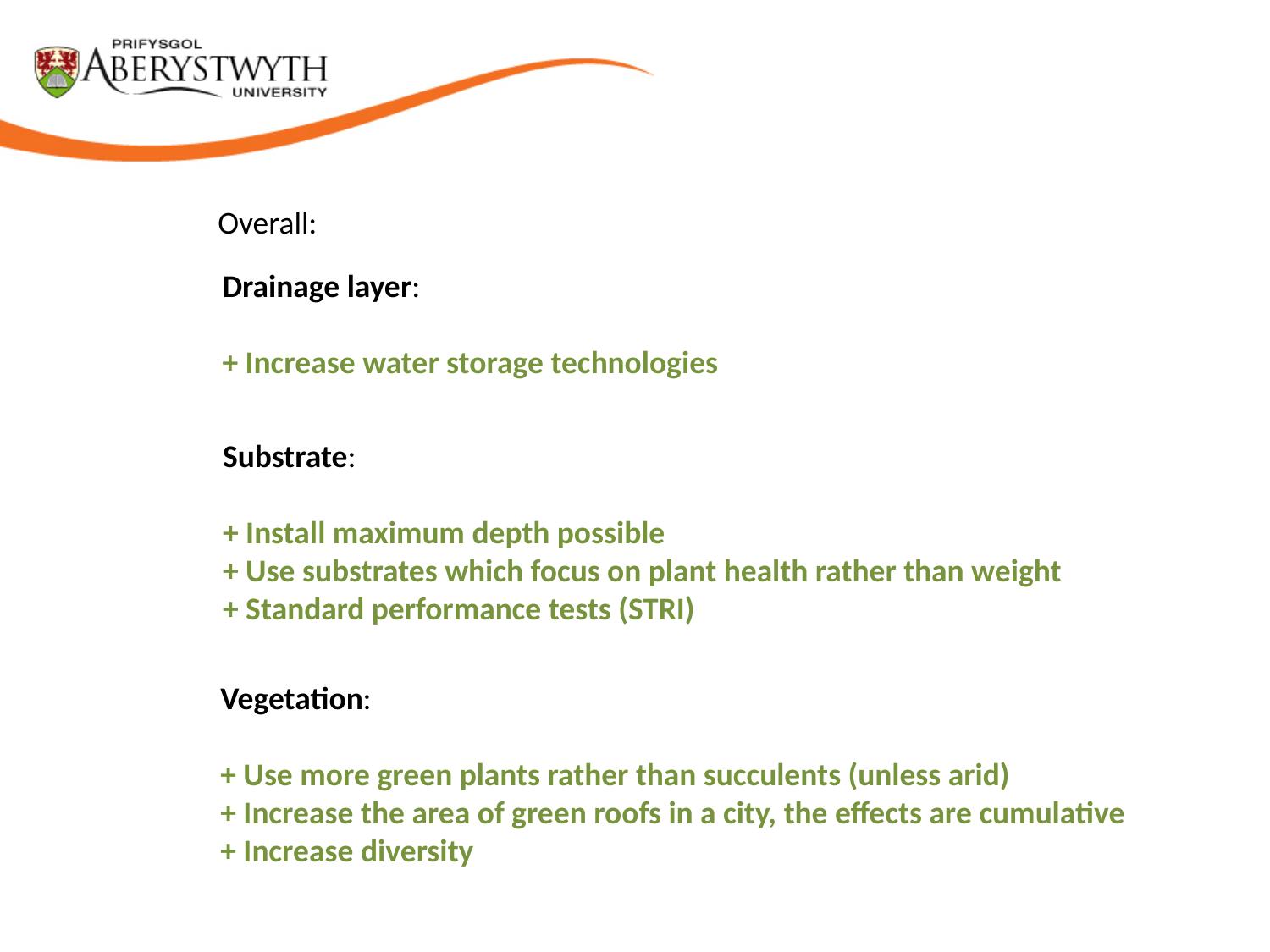

Overall:
Drainage layer:

+ Increase water storage technologies
Substrate:

+ Install maximum depth possible
+ Use substrates which focus on plant health rather than weight
+ Standard performance tests (STRI)

Vegetation:

+ Use more green plants rather than succulents (unless arid)
+ Increase the area of green roofs in a city, the effects are cumulative
+ Increase diversity